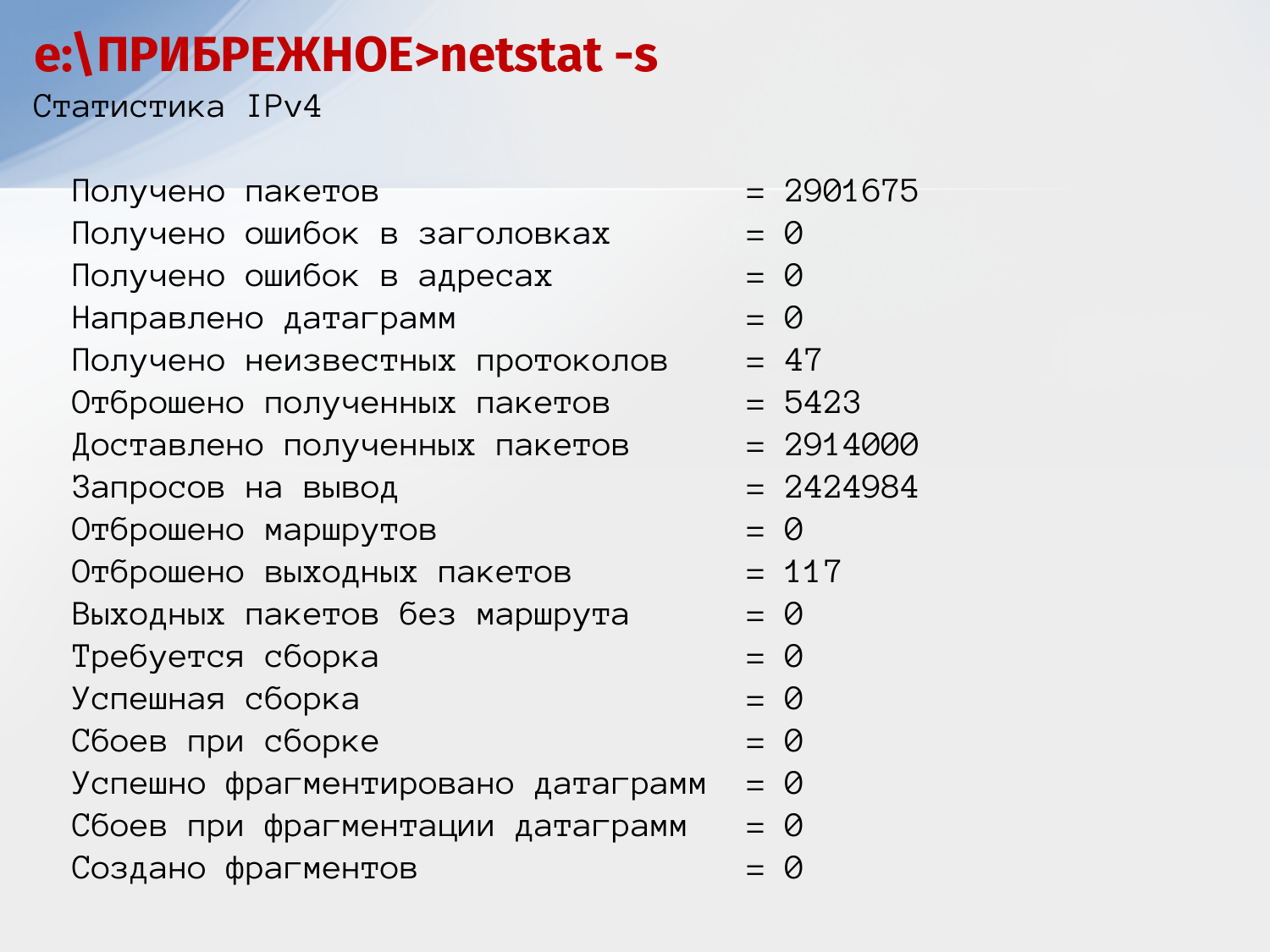

e:\ПРИБРЕЖНОЕ>netstat -s
Статистика IPv4

  Получено пакетов                   = 2901675
  Получено ошибок в заголовках       = 0
  Получено ошибок в адресах          = 0
  Направлено датаграмм               = 0
  Получено неизвестных протоколов    = 47
  Отброшено полученных пакетов       = 5423
  Доставлено полученных пакетов      = 2914000
  Запросов на вывод                  = 2424984
  Отброшено маршрутов                = 0
  Отброшено выходных пакетов         = 117
  Выходных пакетов без маршрута      = 0
  Требуется сборка                   = 0
  Успешная сборка                    = 0
  Сбоев при сборке                   = 0
  Успешно фрагментировано датаграмм  = 0
  Сбоев при фрагментации датаграмм   = 0
  Создано фрагментов                 = 0